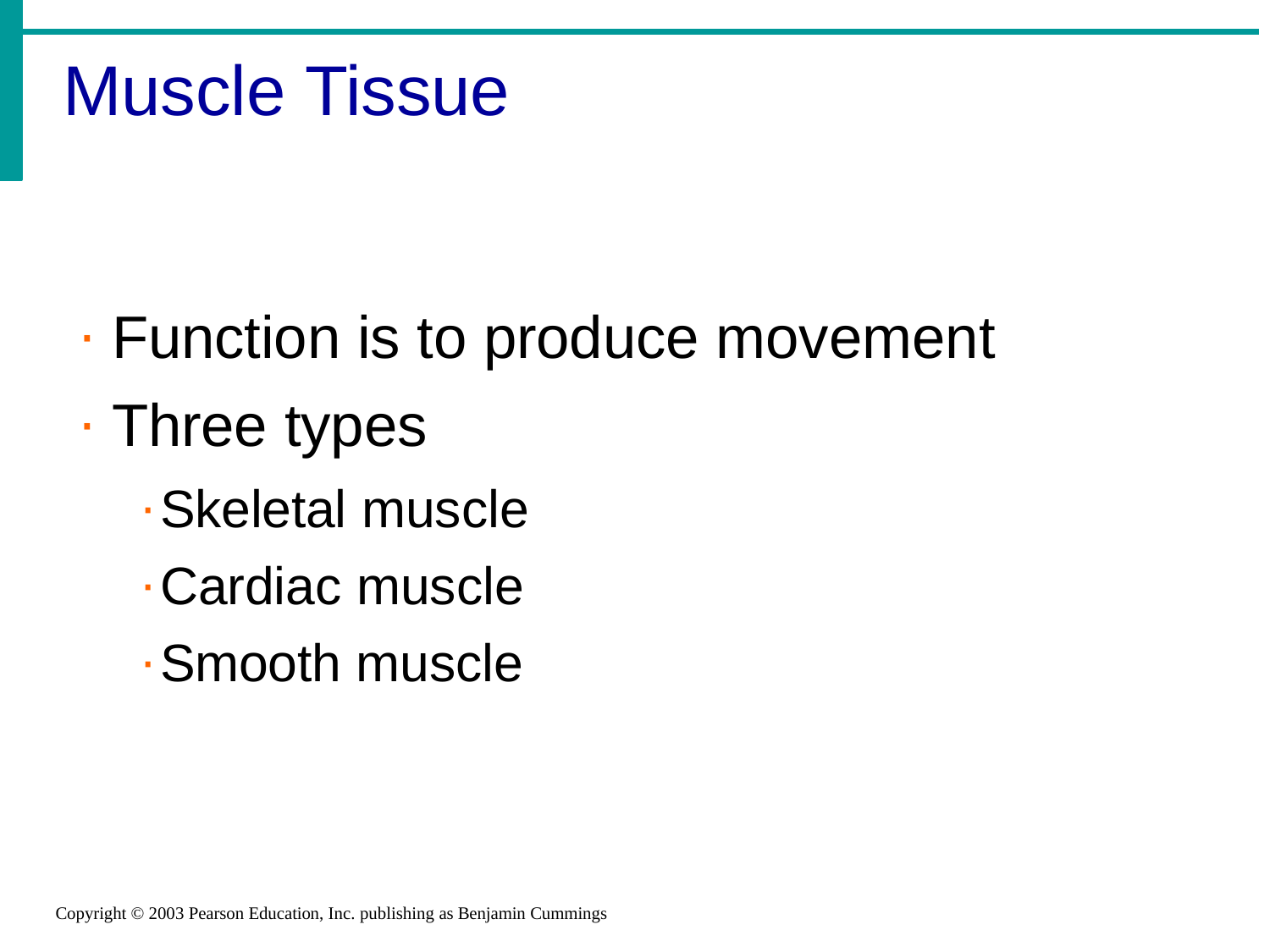

# Muscle Tissue
Function is to produce movement
Three types
Skeletal muscle
Cardiac muscle
Smooth muscle
Copyright © 2003 Pearson Education, Inc. publishing as Benjamin Cummings